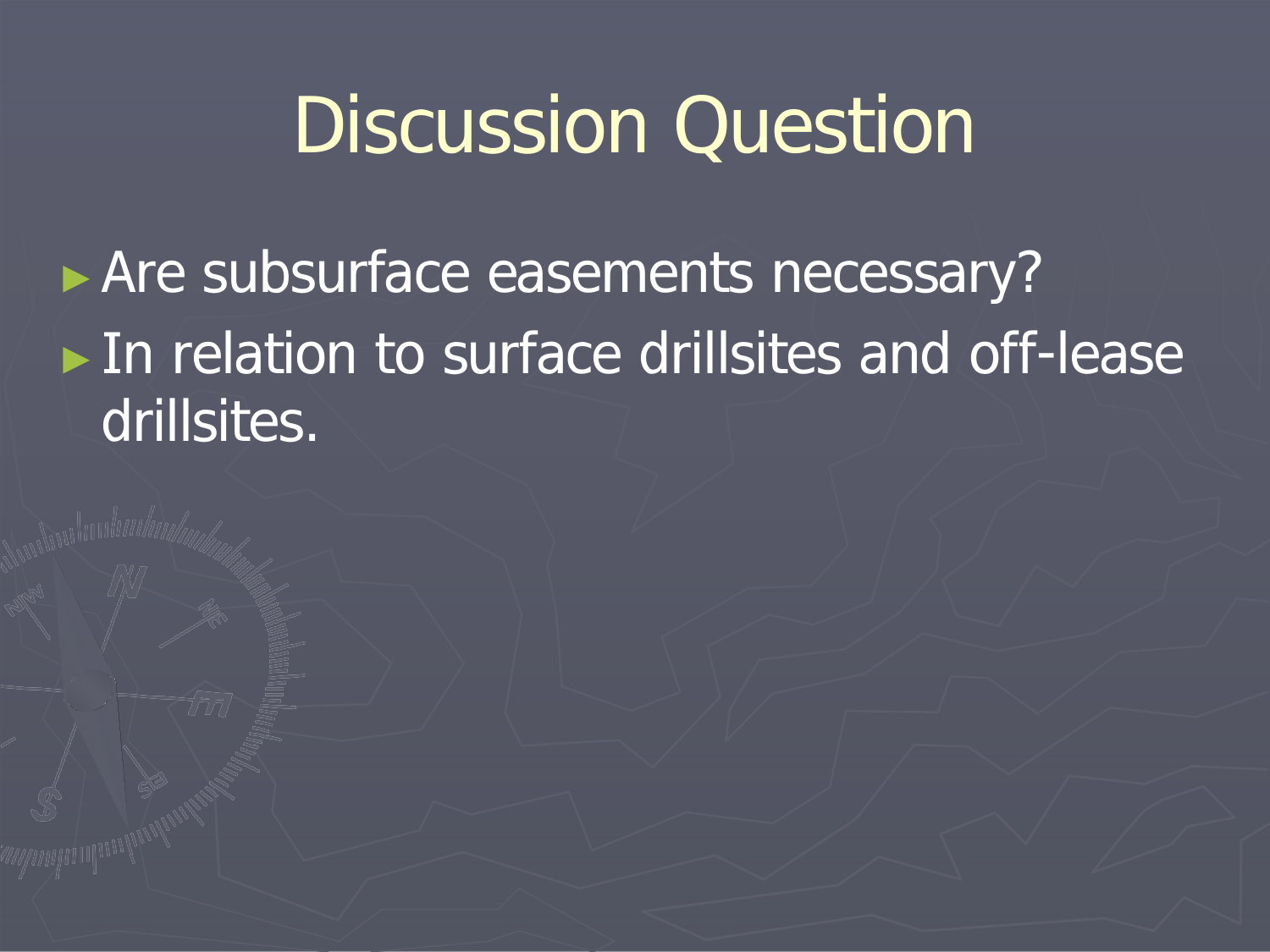

# Discussion Question
►Are subsurface easements necessary?
►In relation to surface drillsites and off-lease drillsites.